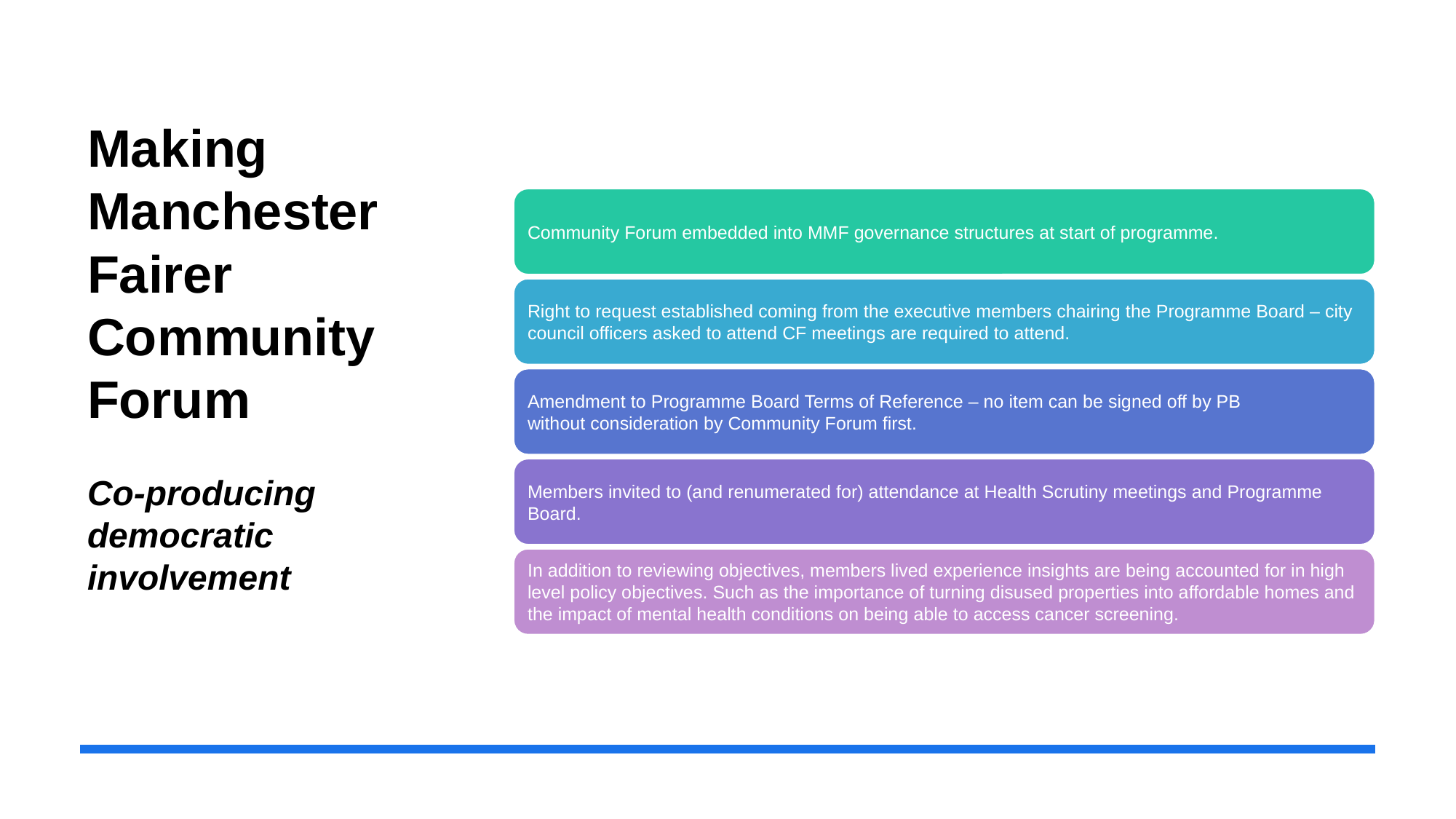

Community Forum embedded into MMF governance structures at start of programme.
Right to request established coming from the executive members chairing the Programme Board – city council officers asked to attend CF meetings are required to attend.
Amendment to Programme Board Terms of Reference – no item can be signed off by PB without consideration by Community Forum first.
Members invited to (and renumerated for) attendance at Health Scrutiny meetings and Programme Board.
In addition to reviewing objectives, members lived experience insights are being accounted for in high level policy objectives. Such as the importance of turning disused properties into affordable homes and the impact of mental health conditions on being able to access cancer screening.
# Making Manchester Fairer Community Forum Co-producing democratic involvement